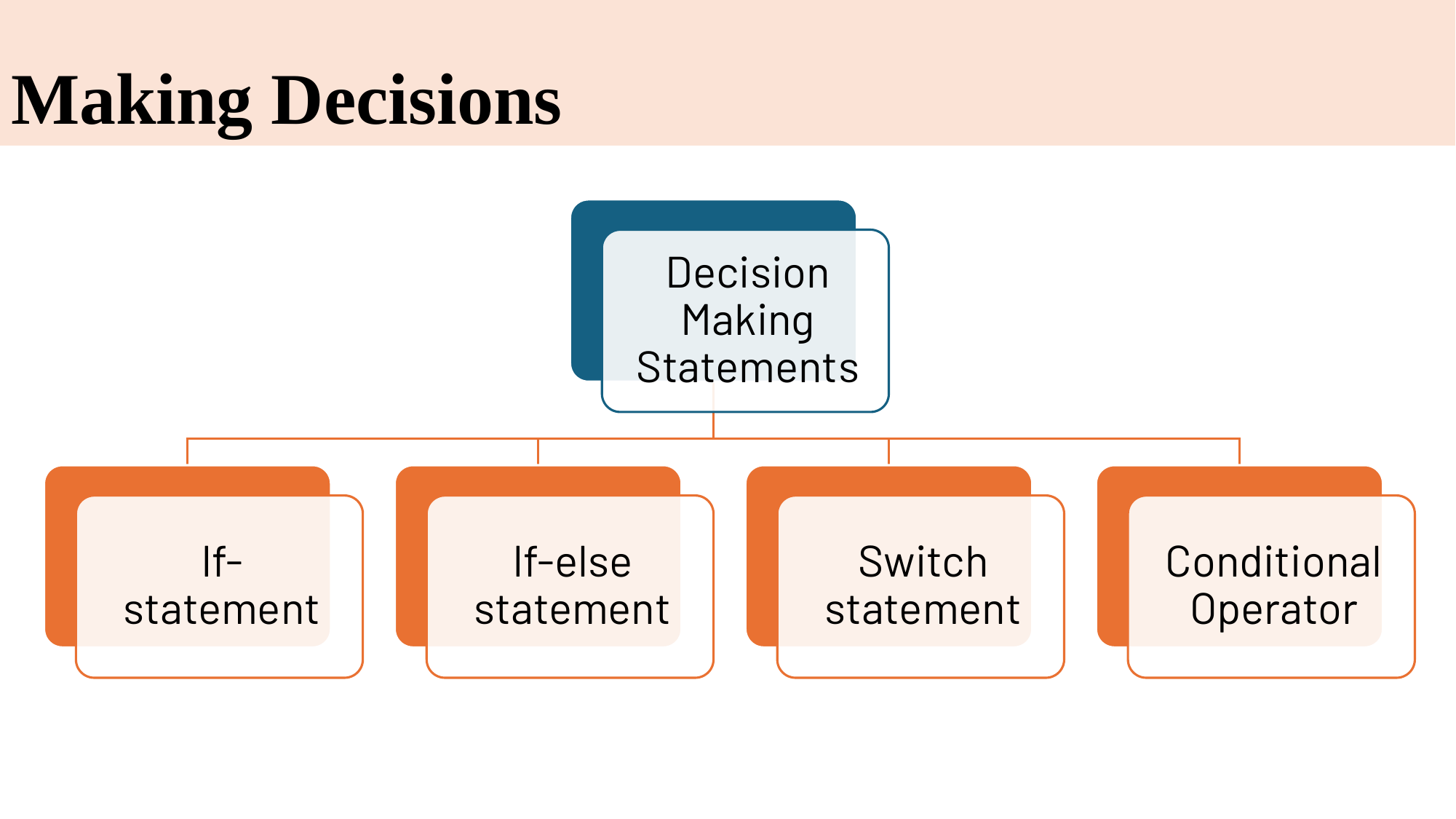

# Making Decisions

Decision Making Statements
If- statement
If-else statement
Switch statement
Conditional Operator